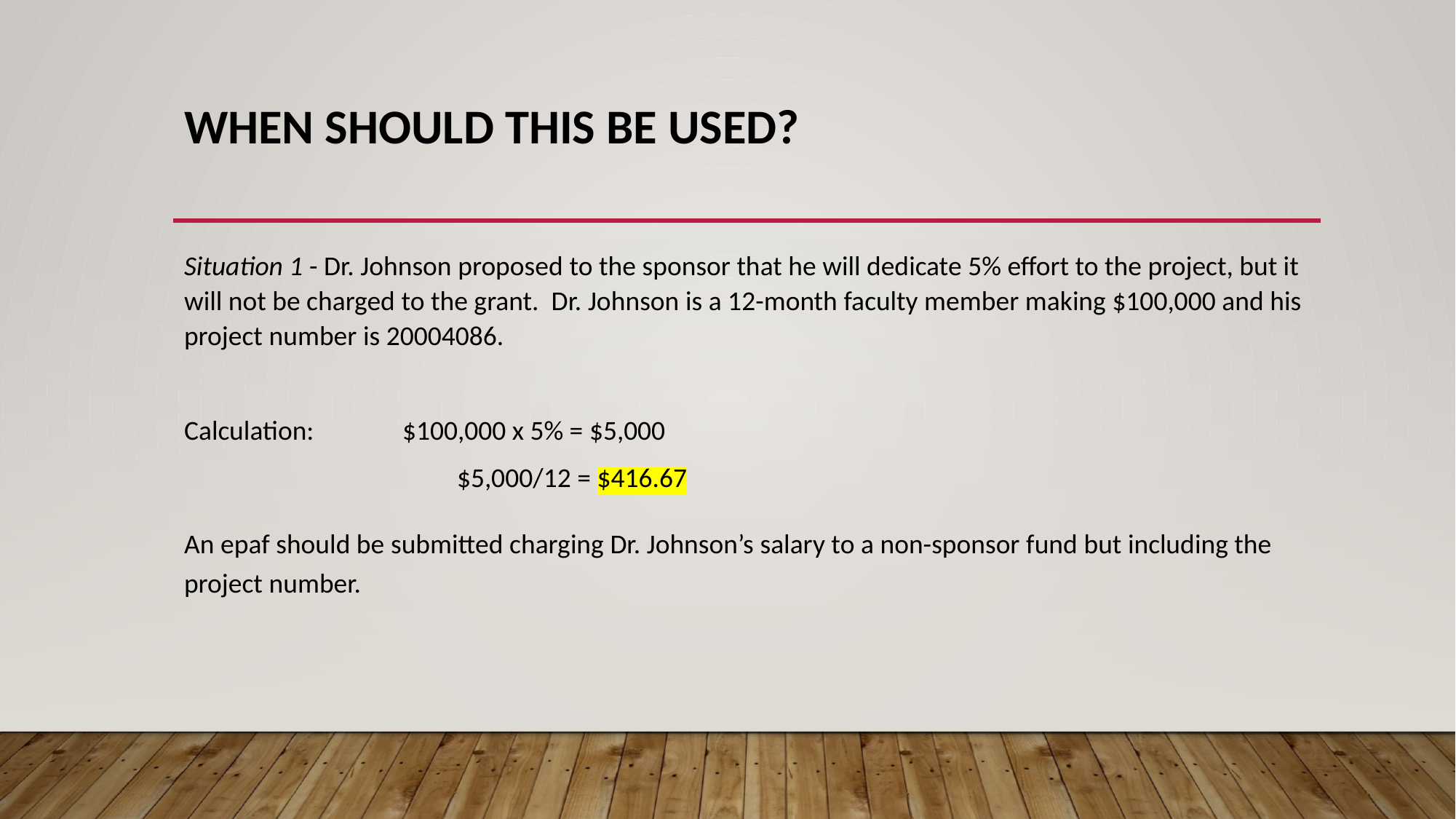

# When should this be used?
Situation 1 - Dr. Johnson proposed to the sponsor that he will dedicate 5% effort to the project, but it will not be charged to the grant.  Dr. Johnson is a 12-month faculty member making $100,000 and his project number is 20004086.

Calculation:	$100,000 x 5% = $5,000
		$5,000/12 = $416.67
An epaf should be submitted charging Dr. Johnson’s salary to a non-sponsor fund but including the project number.